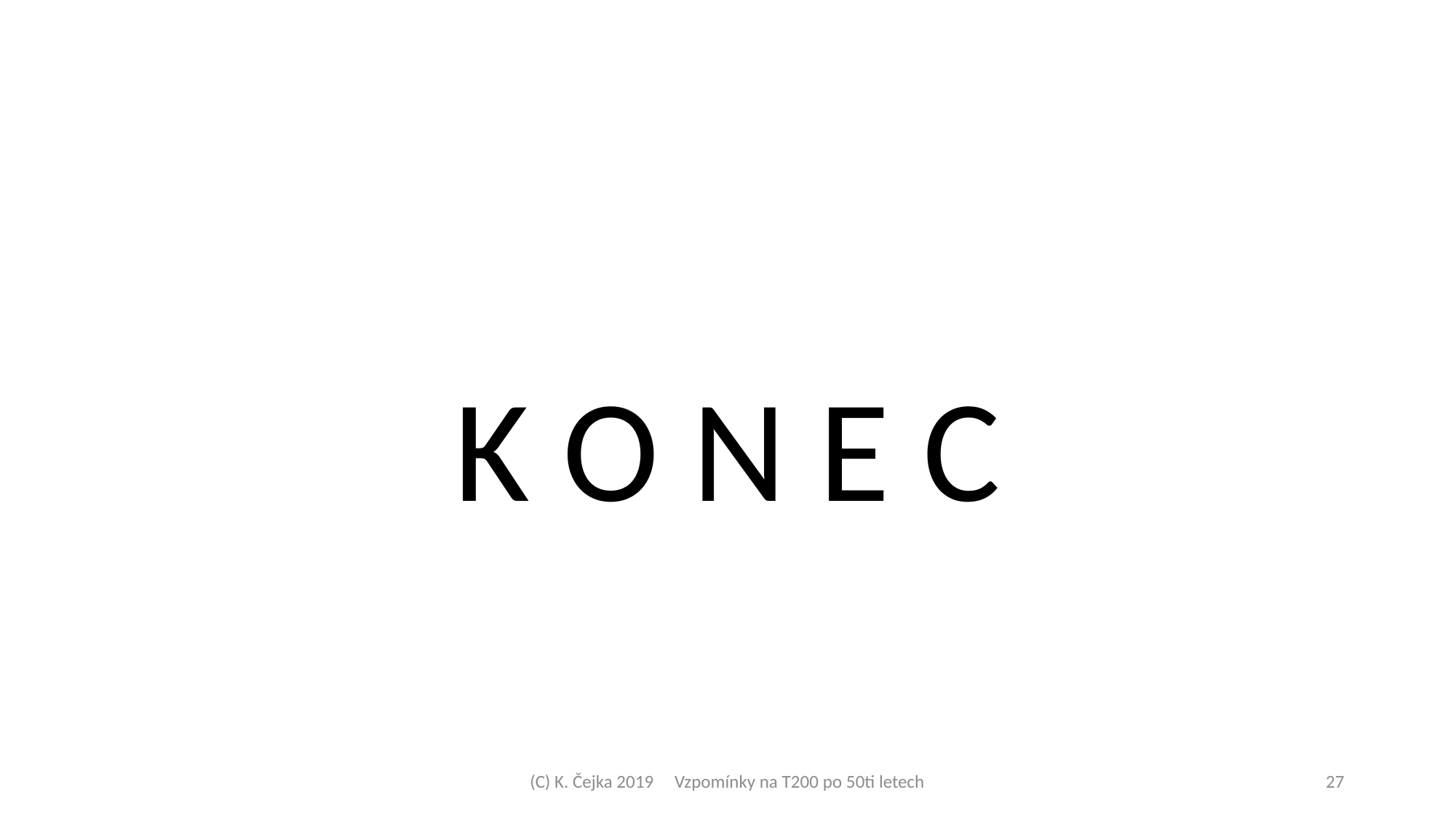

K O N E C

(C) K. Čejka 2019     Vzpomínky na T200 po 50ti letech
27